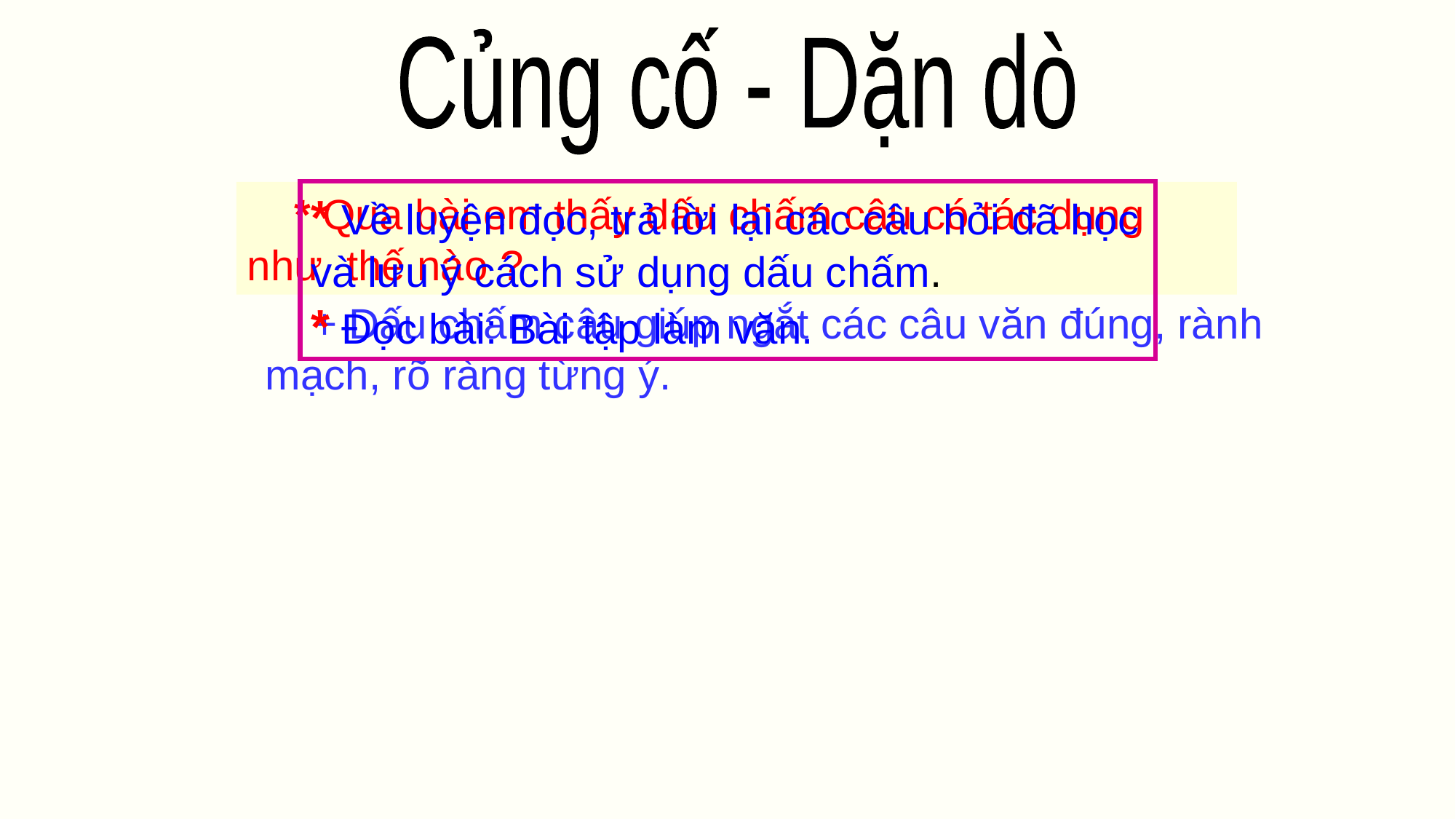

Củng cố - Dặn dò
* Về luyện đọc, trả lời lại các câu hỏi đã học
và lưu ý cách sử dụng dấu chấm.
* Đọc bài: Bài tập làm văn.
    * Qua bài em thấy dấu chấm câu có tác dụng như  thế nào ?
    + Dấu chấm câu giúp ngắt các câu văn đúng, rành mạch, rõ ràng từng ý.